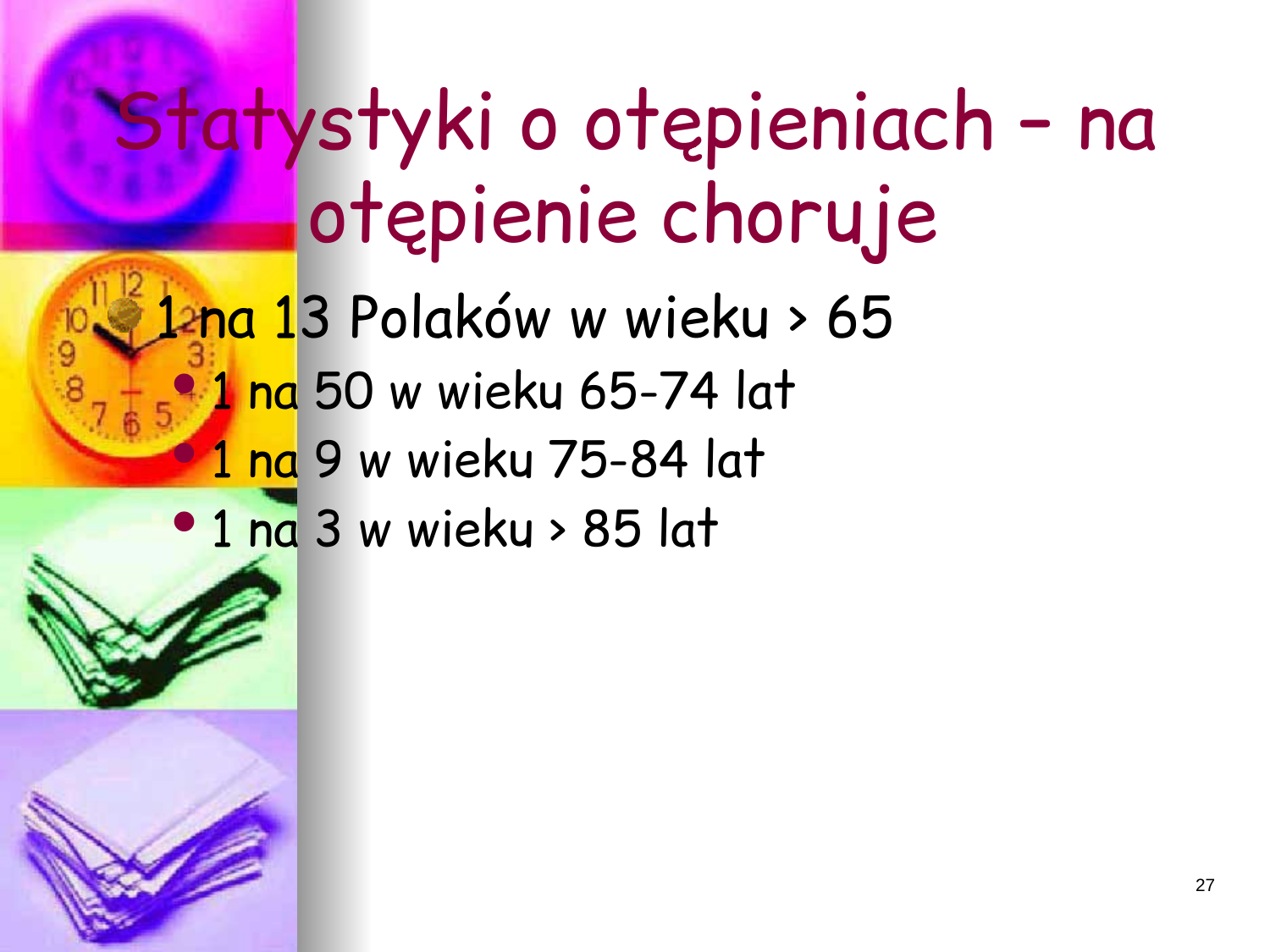

Statystyki o otępieniach – na otępienie choruje
1 na 13 Polaków w wieku > 65
1 na 50 w wieku 65-74 lat
1 na 9 w wieku 75-84 lat
1 na 3 w wieku > 85 lat
27